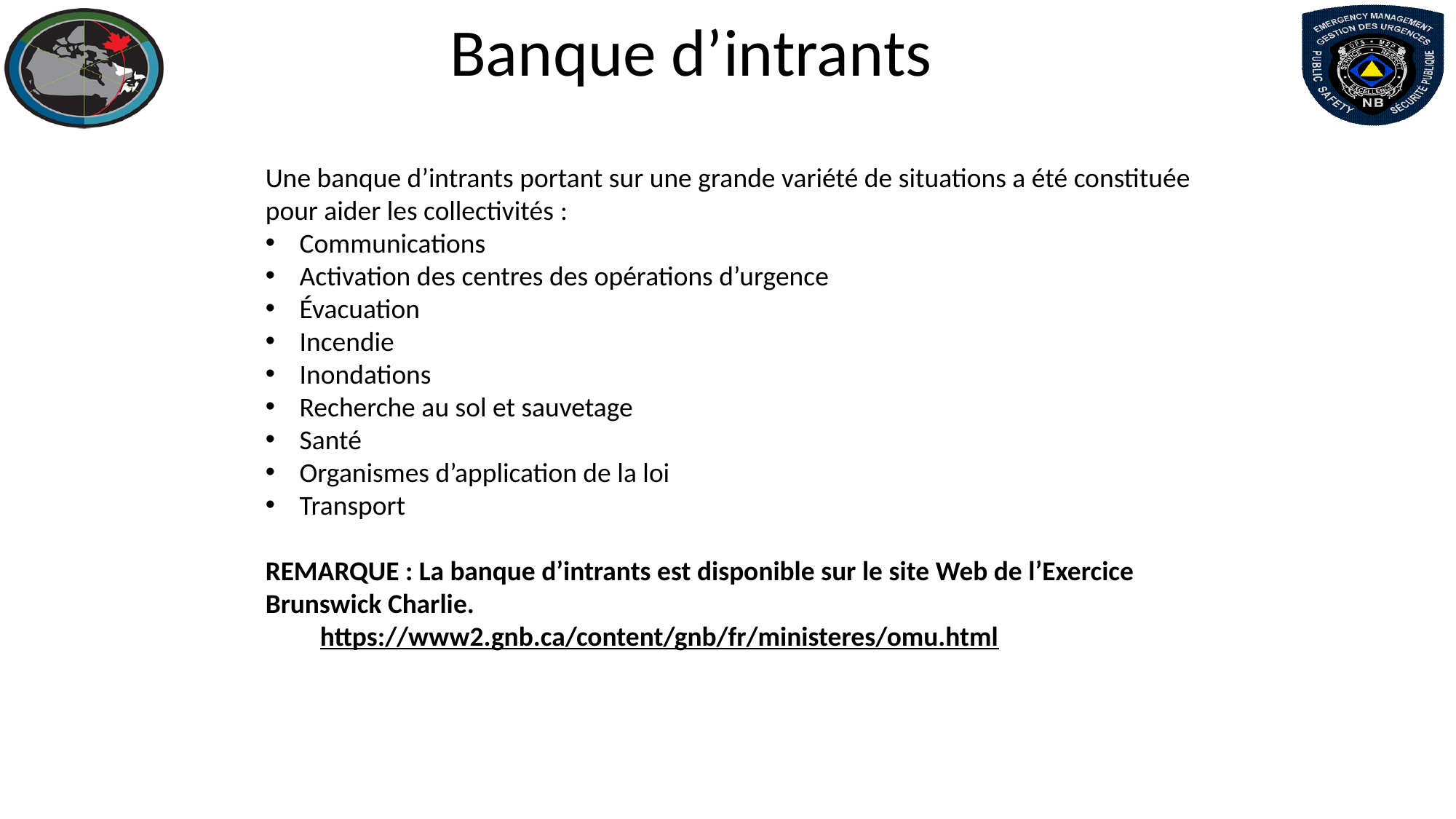

Banque d’intrants
Une banque d’intrants portant sur une grande variété de situations a été constituée pour aider les collectivités :
Communications
Activation des centres des opérations d’urgence
Évacuation
Incendie
Inondations
Recherche au sol et sauvetage
Santé
Organismes d’application de la loi
Transport

REMARQUE : La banque d’intrants est disponible sur le site Web de l’Exercice Brunswick Charlie.
https://www2.gnb.ca/content/gnb/fr/ministeres/omu.html